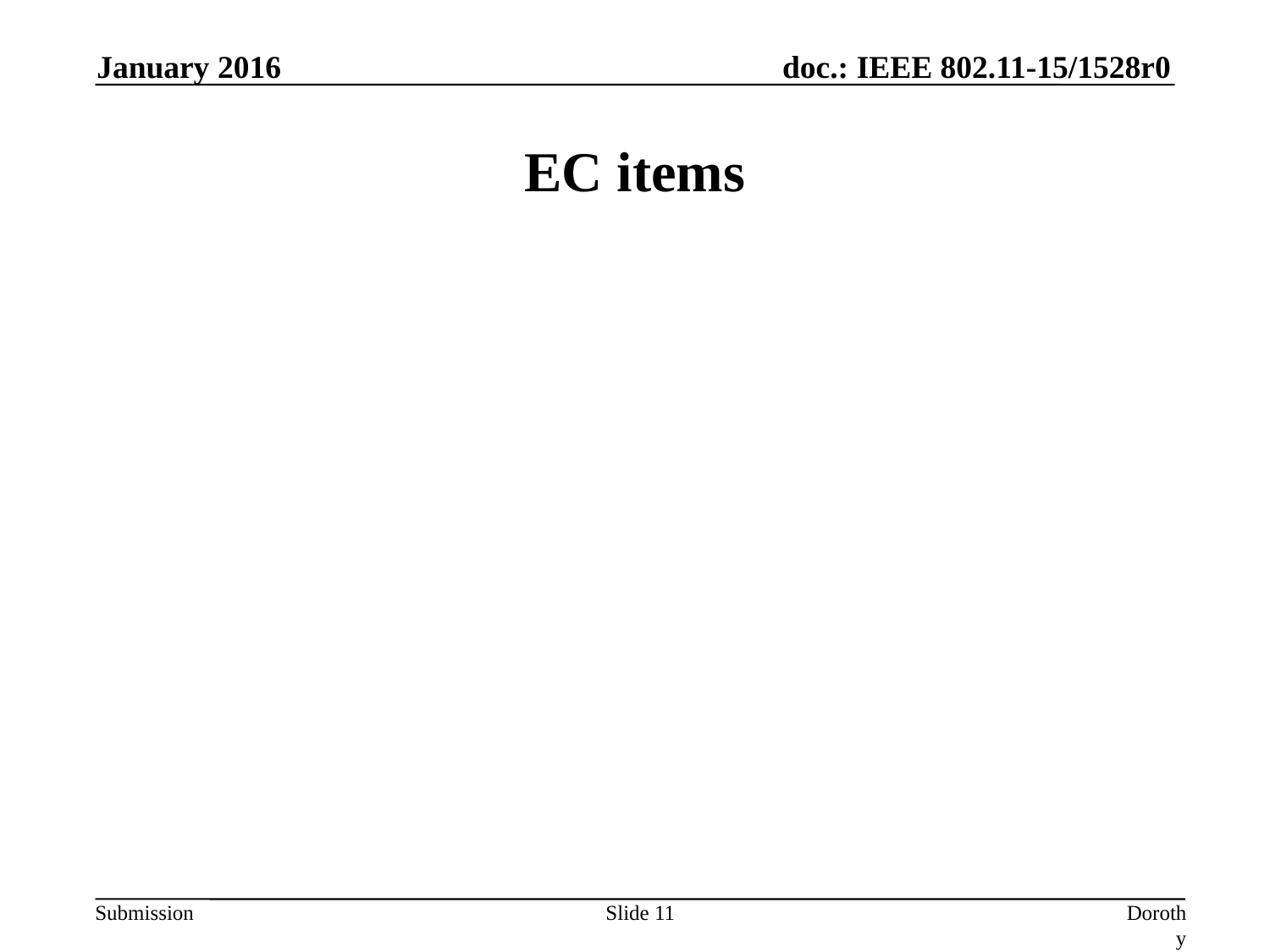

January 2016
# EC items

Slide 11
Dorothy Stanley (HPE)